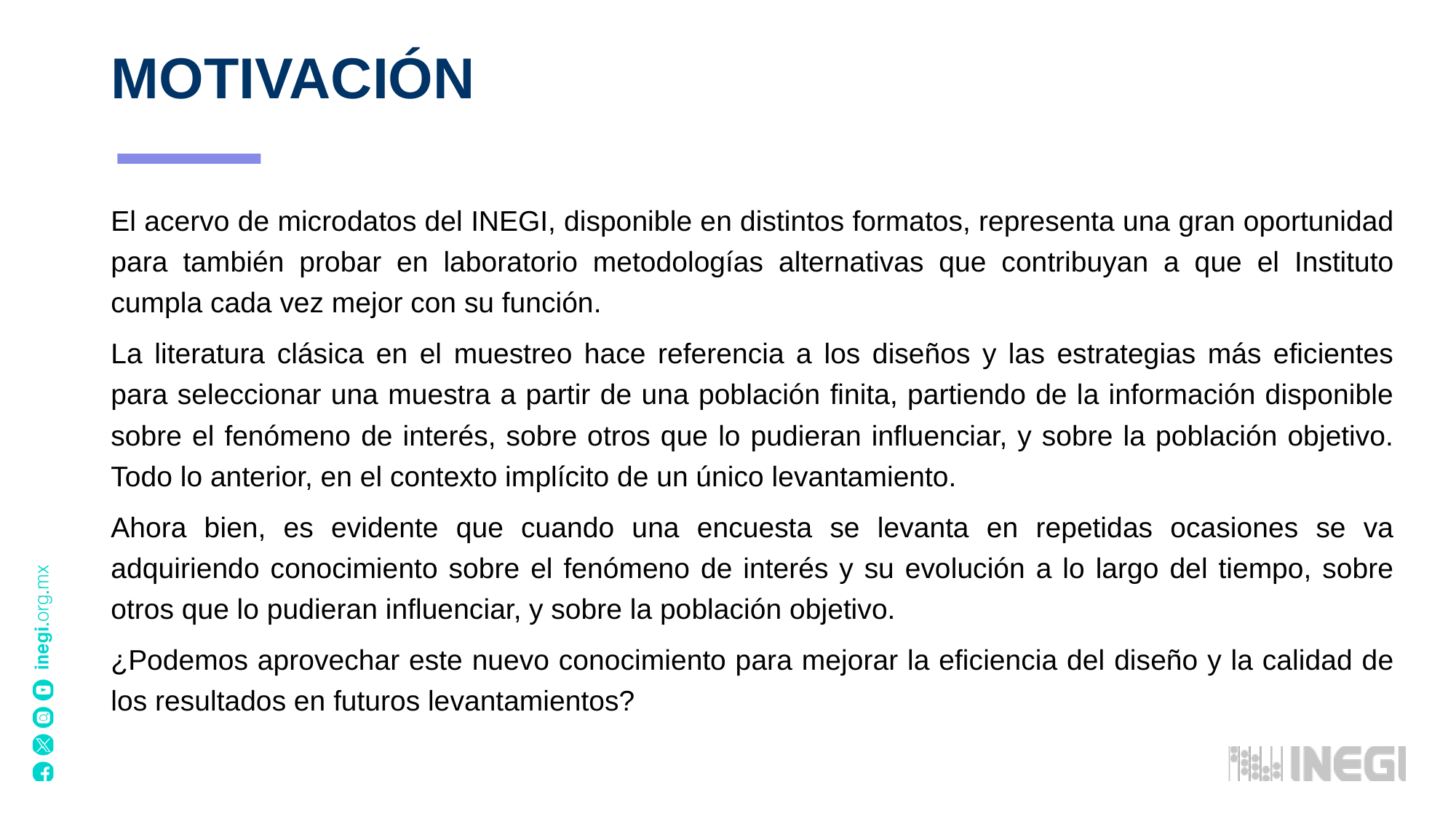

# MOTIVACIÓN
El acervo de microdatos del INEGI, disponible en distintos formatos, representa una gran oportunidad para también probar en laboratorio metodologías alternativas que contribuyan a que el Instituto cumpla cada vez mejor con su función.
La literatura clásica en el muestreo hace referencia a los diseños y las estrategias más eficientes para seleccionar una muestra a partir de una población finita, partiendo de la información disponible sobre el fenómeno de interés, sobre otros que lo pudieran influenciar, y sobre la población objetivo. Todo lo anterior, en el contexto implícito de un único levantamiento.
Ahora bien, es evidente que cuando una encuesta se levanta en repetidas ocasiones se va adquiriendo conocimiento sobre el fenómeno de interés y su evolución a lo largo del tiempo, sobre otros que lo pudieran influenciar, y sobre la población objetivo.
¿Podemos aprovechar este nuevo conocimiento para mejorar la eficiencia del diseño y la calidad de los resultados en futuros levantamientos?